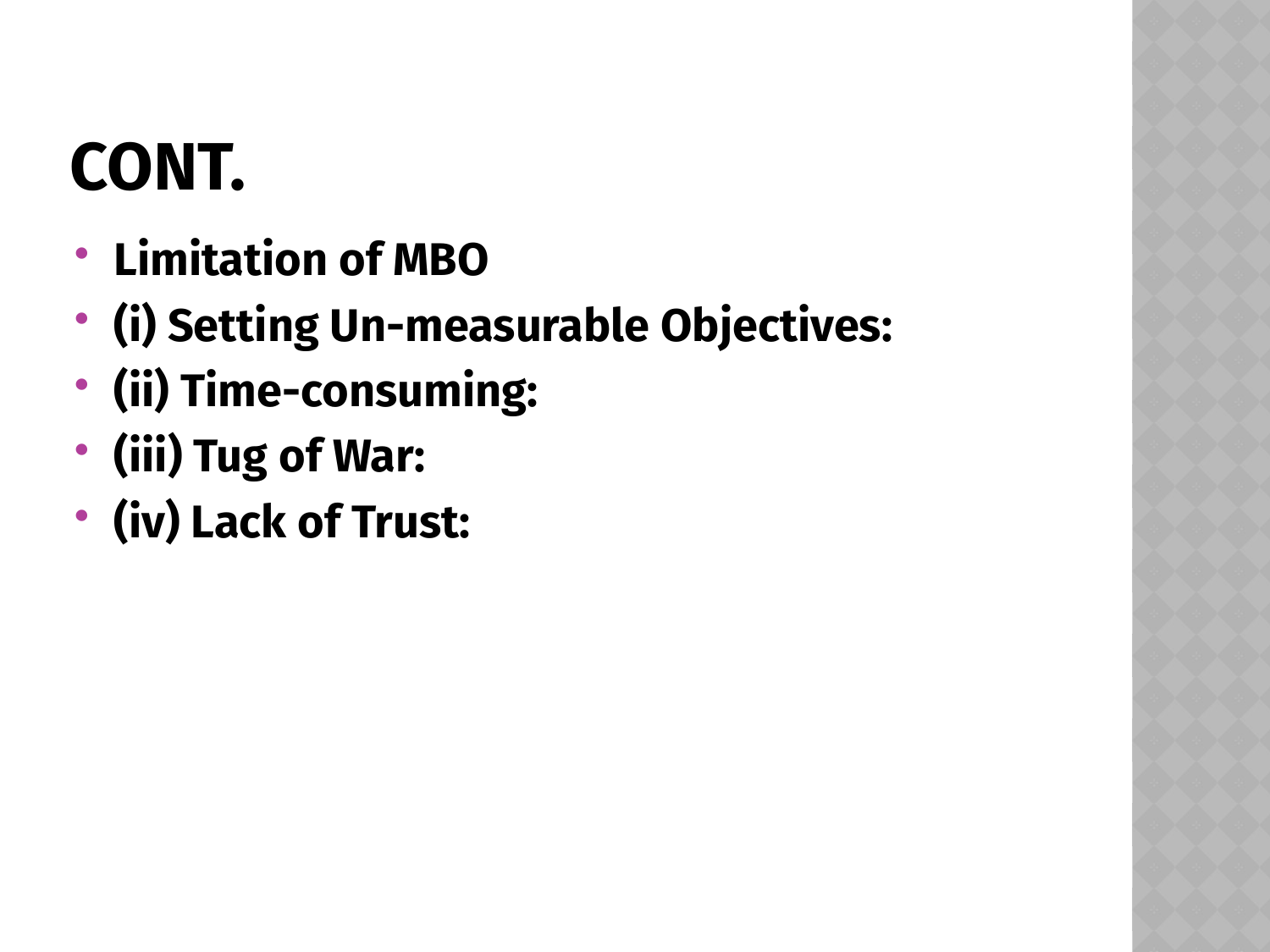

# Cont.
Limitation of MBO
(i) Setting Un-measurable Objectives:
(ii) Time-consuming:
(iii) Tug of War:
(iv) Lack of Trust: